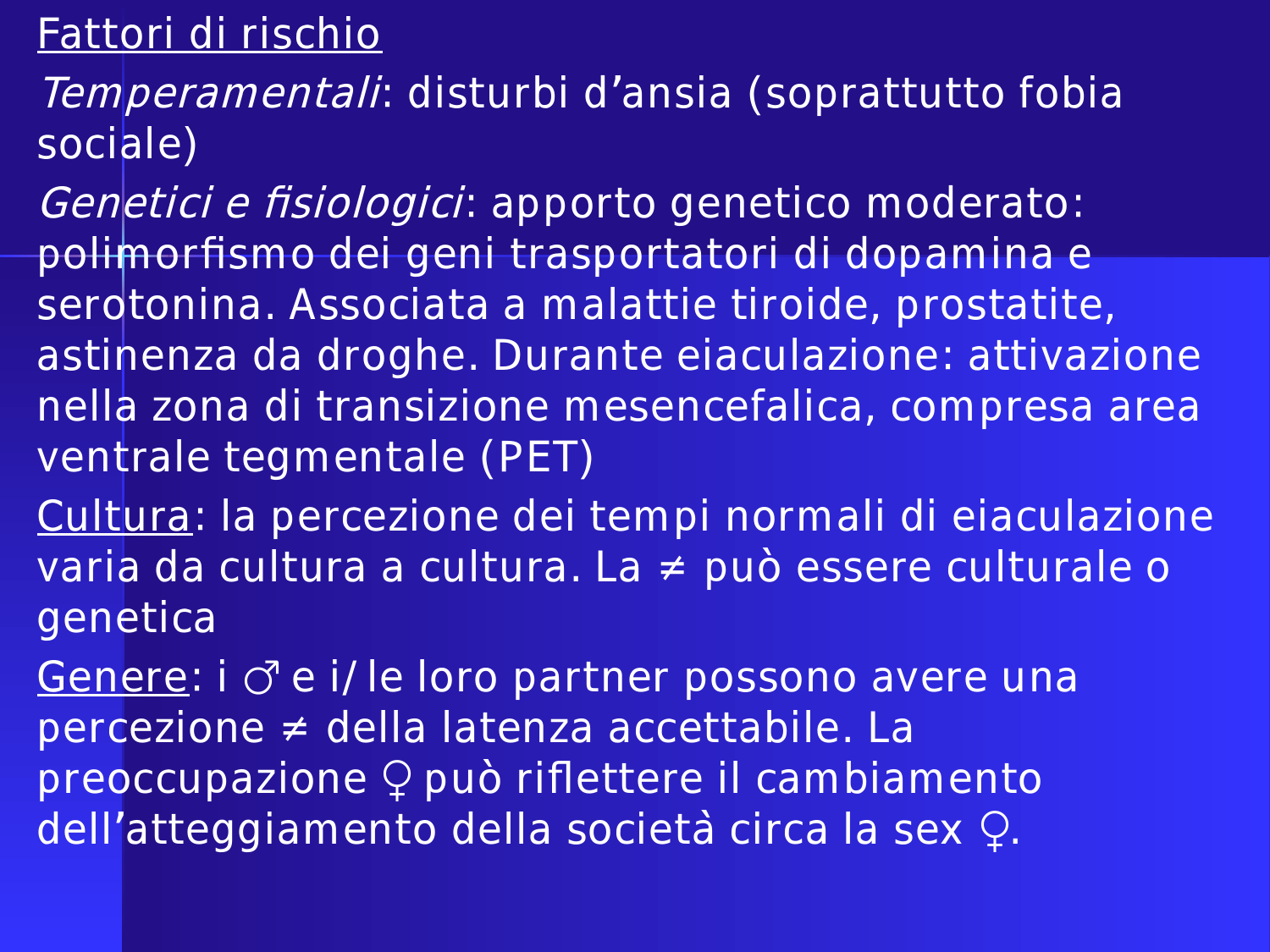

Fattori di rischio
Temperamentali: disturbi d’ansia (soprattutto fobia sociale)
Genetici e fisiologici: apporto genetico moderato: polimorfismo dei geni trasportatori di dopamina e serotonina. Associata a malattie tiroide, prostatite, astinenza da droghe. Durante eiaculazione: attivazione nella zona di transizione mesencefalica, compresa area ventrale tegmentale (PET)
Cultura: la percezione dei tempi normali di eiaculazione varia da cultura a cultura. La ≠ può essere culturale o genetica
Genere: i ♂ e i/le loro partner possono avere una percezione ≠ della latenza accettabile. La preoccupazione ♀ può riflettere il cambiamento dell’atteggiamento della società circa la sex ♀.